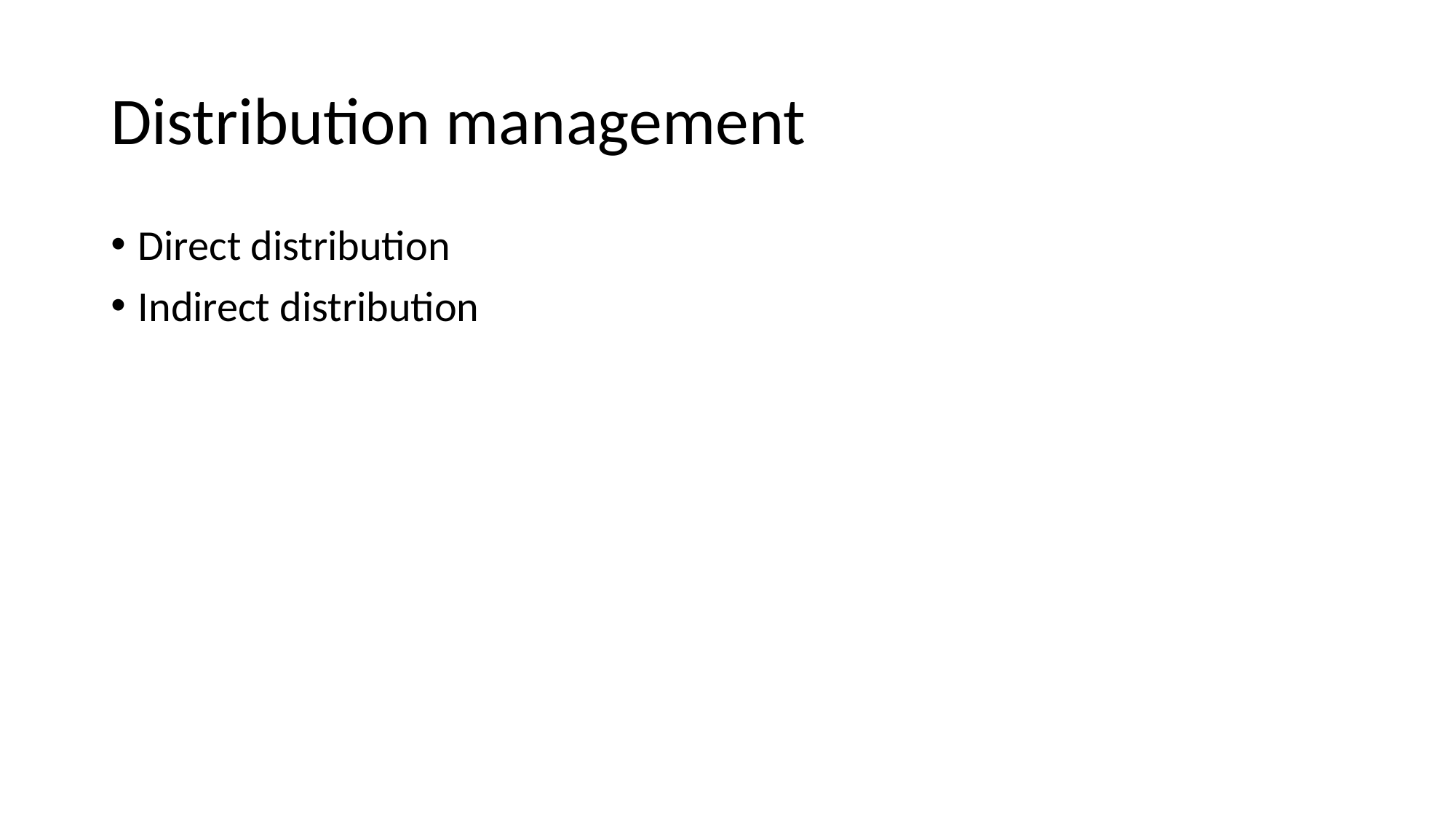

# Distribution management
Direct distribution
Indirect distribution